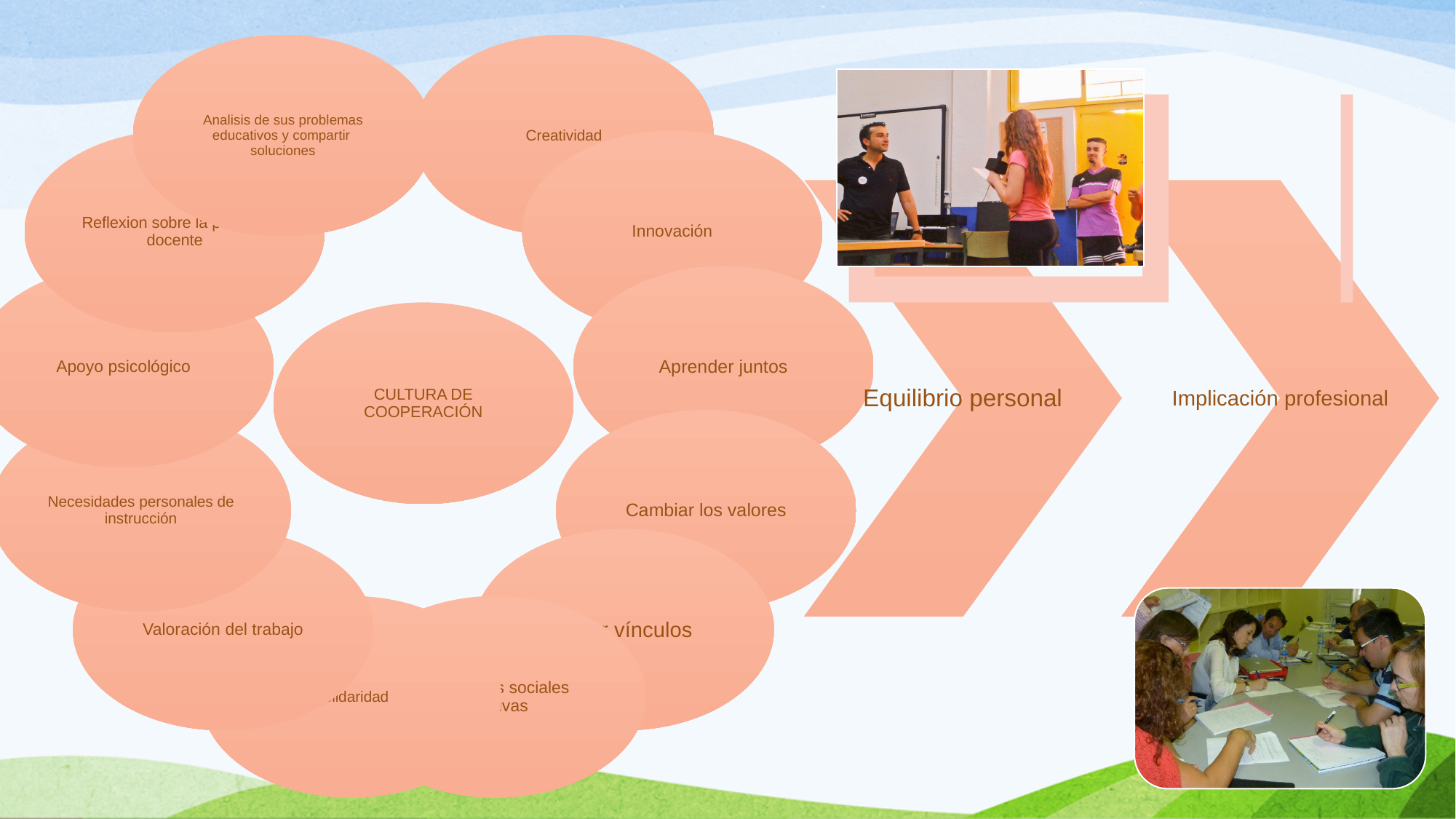

CULTURA DE COOPERACIÓN
Creatividad
Innovación
Aprender juntos
Cambiar los valores
Crear vínculos
Relaciones sociales positivas
Solidaridad
Valoración del trabajo
Necesidades personales de instrucción
Apoyo psicológico
Reflexion sobre la práctica docente
Analisis de sus problemas educativos y compartir  soluciones

Implicación profesional
Equilibrio personal